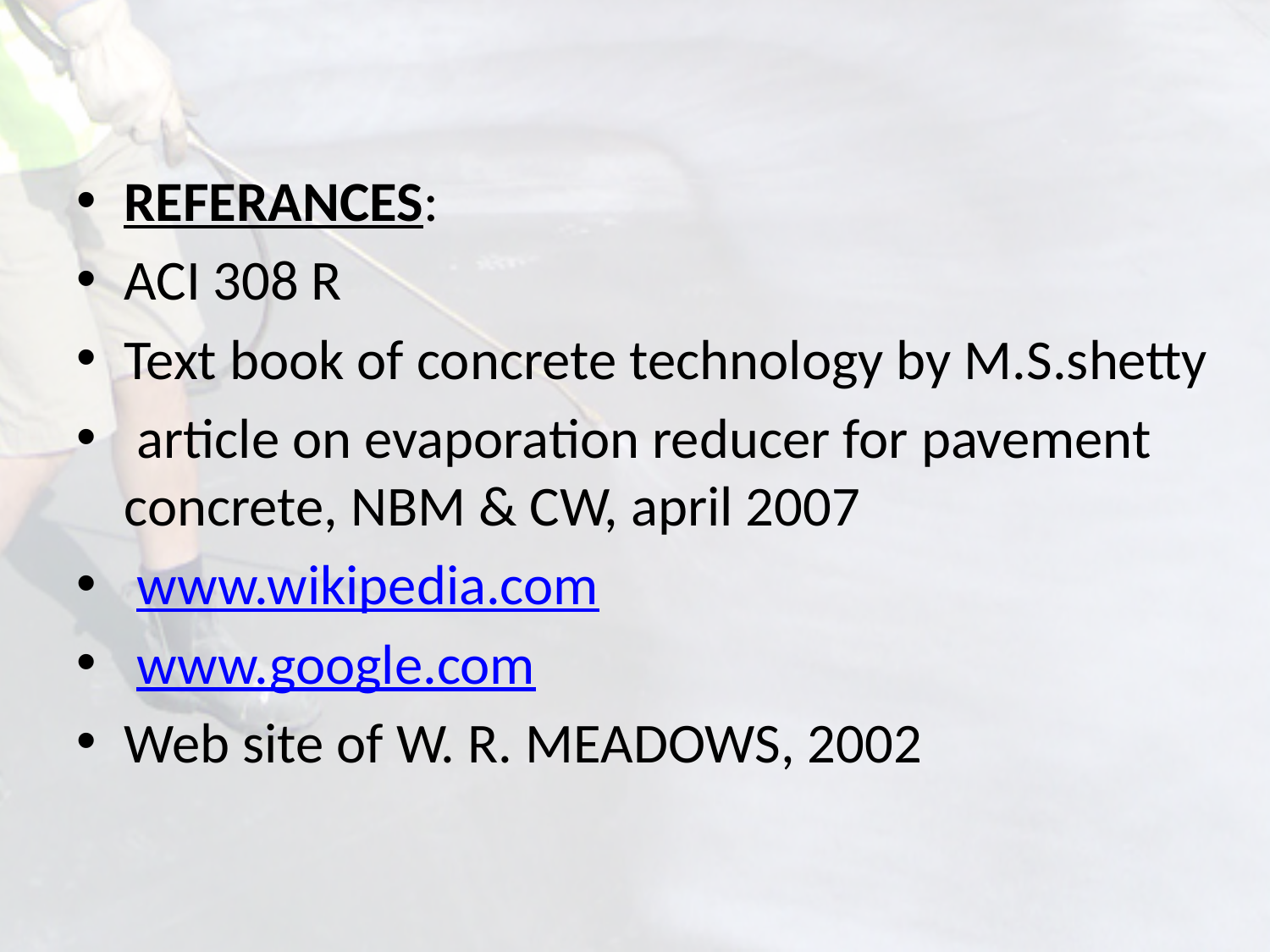

#
REFERANCES:
ACI 308 R
Text book of concrete technology by M.S.shetty
 article on evaporation reducer for pavement concrete, NBM & CW, april 2007
 www.wikipedia.com
 www.google.com
Web site of W. R. MEADOWS, 2002